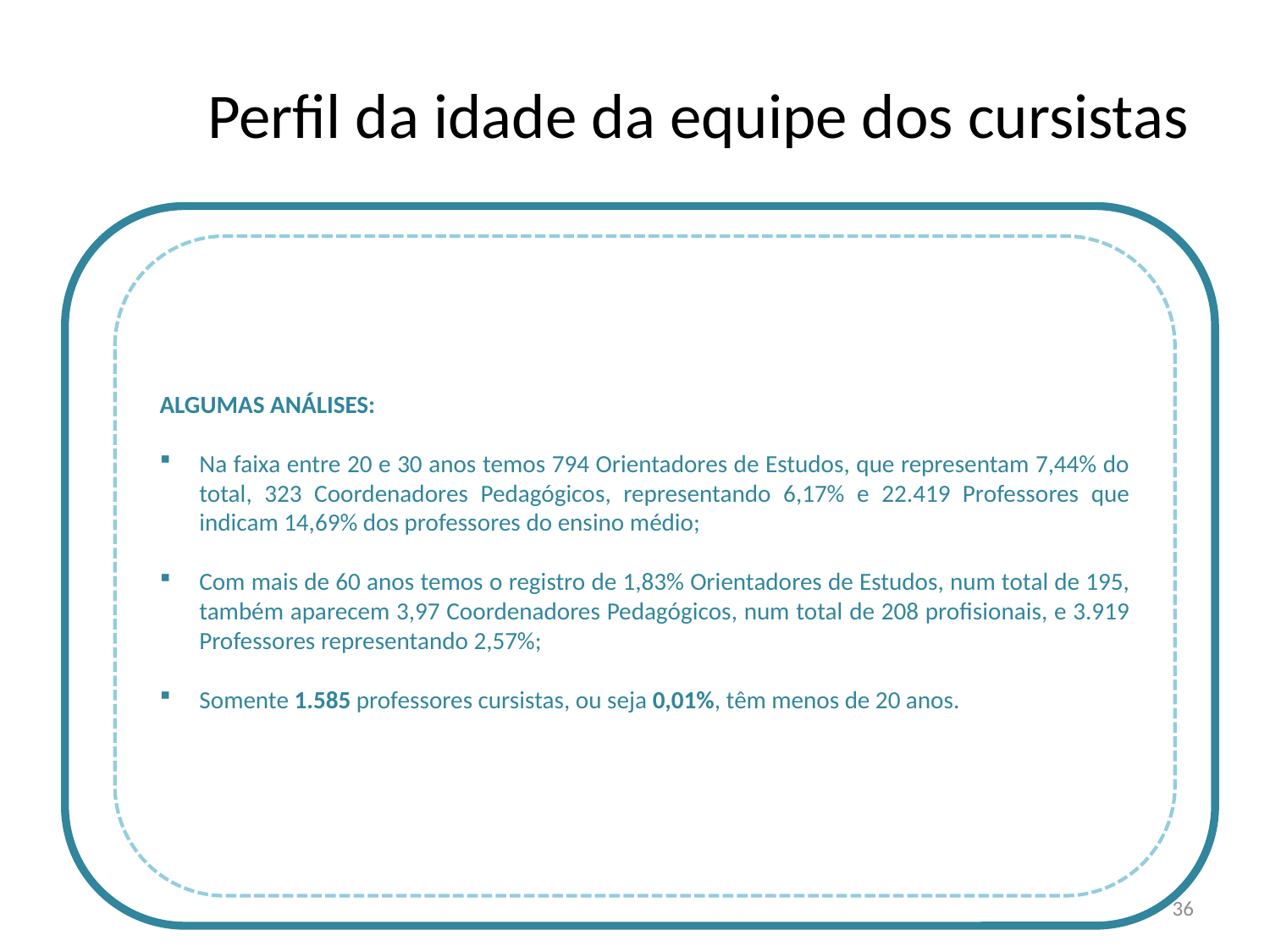

# Perfil da idade da equipe dos cursistas

ALGUMAS ANÁLISES:

Na faixa entre 20 e 30 anos temos 794 Orientadores de Estudos, que representam 7,44% do total, 323 Coordenadores Pedagógicos, representando 6,17% e 22.419 Professores que indicam 14,69% dos professores do ensino médio;

Com mais de 60 anos temos o registro de 1,83% Orientadores de Estudos, num total de 195, também aparecem 3,97 Coordenadores Pedagógicos, num total de 208 profisionais, e 3.919 Professores representando 2,57%;

Somente 1.585 professores cursistas, ou seja 0,01%, têm menos de 20 anos.

36